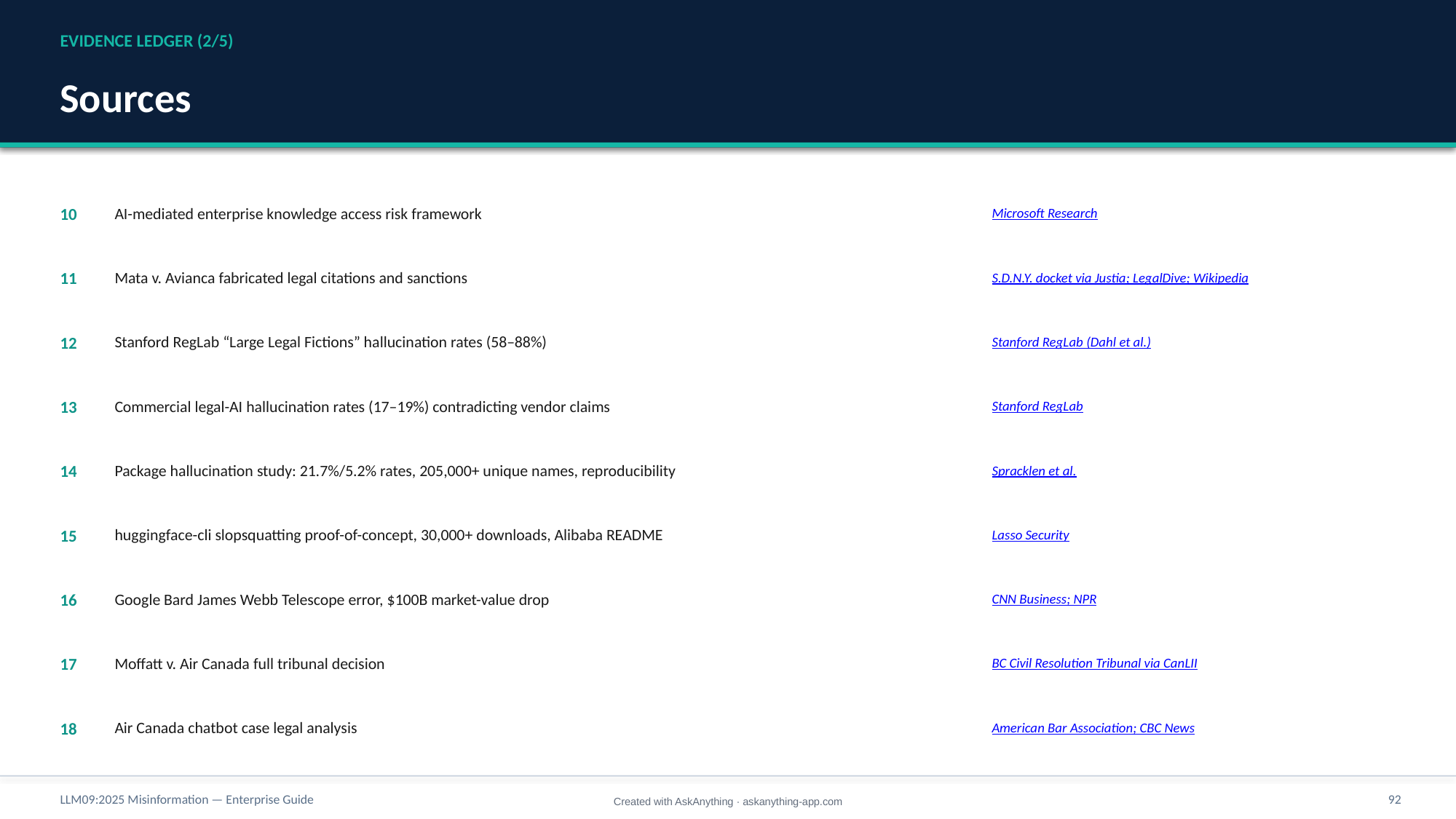

EVIDENCE LEDGER (2/5)
Sources

10
AI-mediated enterprise knowledge access risk framework
Microsoft Research
11
Mata v. Avianca fabricated legal citations and sanctions
S.D.N.Y. docket via Justia; LegalDive; Wikipedia
12
Stanford RegLab “Large Legal Fictions” hallucination rates (58–88%)
Stanford RegLab (Dahl et al.)
13
Commercial legal-AI hallucination rates (17–19%) contradicting vendor claims
Stanford RegLab
14
Package hallucination study: 21.7%/5.2% rates, 205,000+ unique names, reproducibility
Spracklen et al.
15
huggingface-cli slopsquatting proof-of-concept, 30,000+ downloads, Alibaba README
Lasso Security
16
Google Bard James Webb Telescope error, $100B market-value drop
CNN Business; NPR
17
Moffatt v. Air Canada full tribunal decision
BC Civil Resolution Tribunal via CanLII
18
Air Canada chatbot case legal analysis
American Bar Association; CBC News

LLM09:2025 Misinformation — Enterprise Guide
92
Created with AskAnything · askanything-app.com